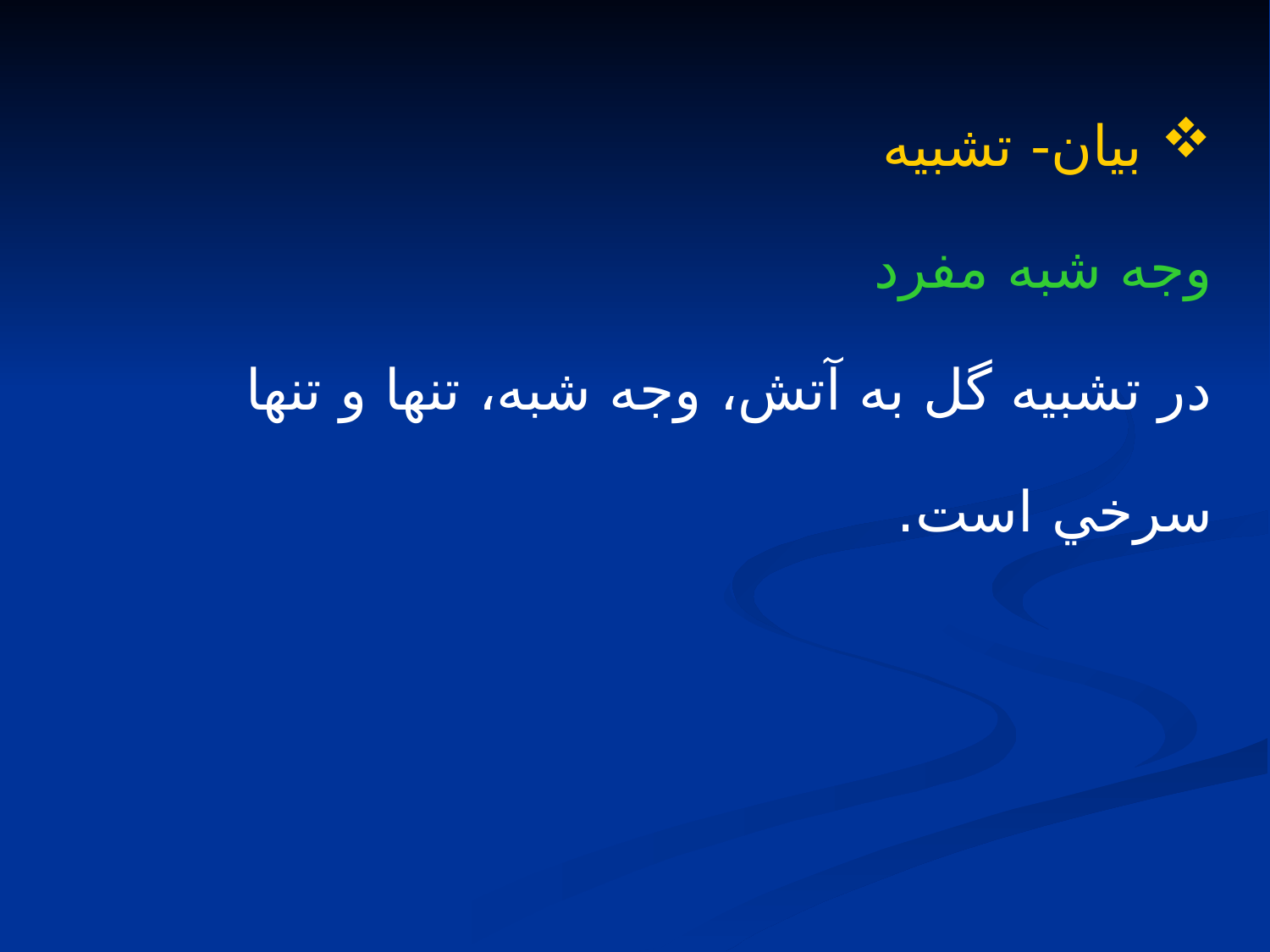

بيان- تشبيه
وجه شبه مفرد
در تشبيه گل به آتش، وجه شبه، تنها و تنها سرخي است.